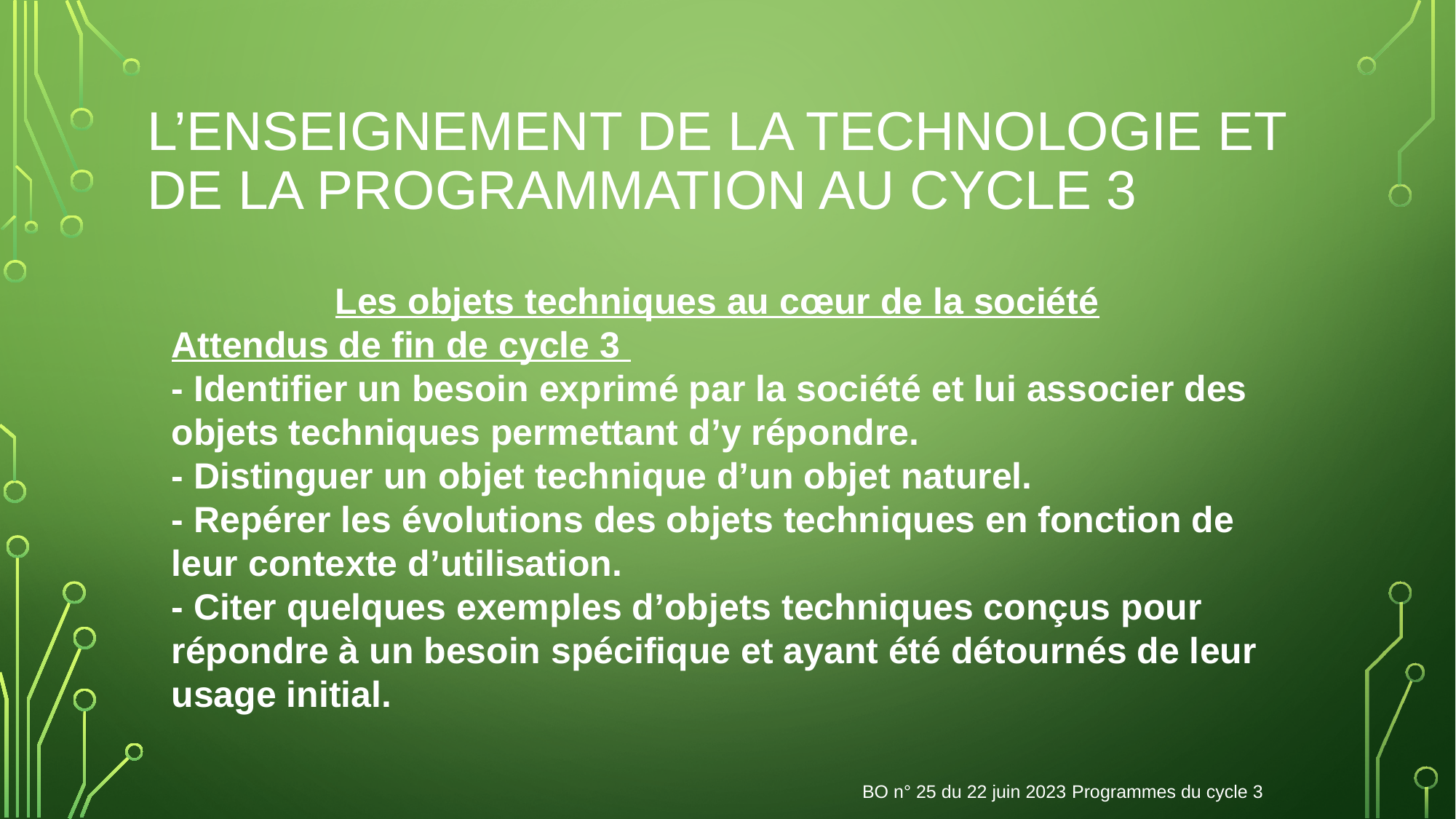

# L’enseignement de la technologie et de la programmation au cycle 3
Les objets techniques au cœur de la société
Attendus de fin de cycle 3
- Identifier un besoin exprimé par la société et lui associer des objets techniques permettant d’y répondre.
- Distinguer un objet technique d’un objet naturel.
- Repérer les évolutions des objets techniques en fonction de leur contexte d’utilisation.
- Citer quelques exemples d’objets techniques conçus pour répondre à un besoin spécifique et ayant été détournés de leur usage initial.

BO n° 25 du 22 juin 2023 Programmes du cycle 3